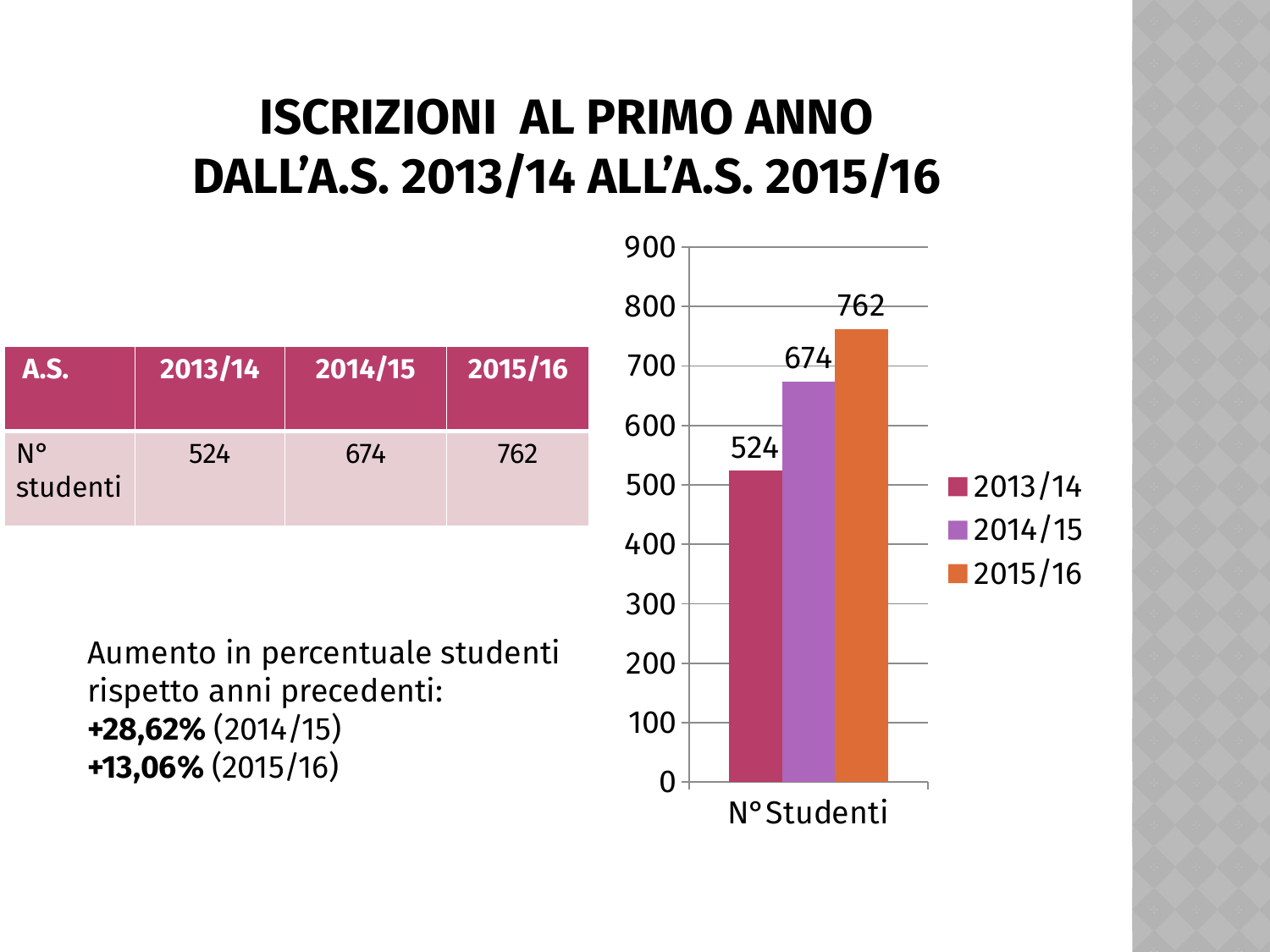

# ISCRIZIONI  AL PRIMO ANNO DALL’A.S. 2013/14 ALL’A.S. 2015/16

### Chart

| Category | 2013/14 | 2014/15 | 2015/16 |
|---|---|---|---|
| N°Studenti | 524.0 | 674.0 | 762.0 |
| A.S. | 2013/14 | 2014/15 | 2015/16 |
| --- | --- | --- | --- |
| N° studenti | 524 | 674 | 762 |
Aumento in percentuale studenti  rispetto anni precedenti:
+28,62% (2014/15)
+13,06% (2015/16)